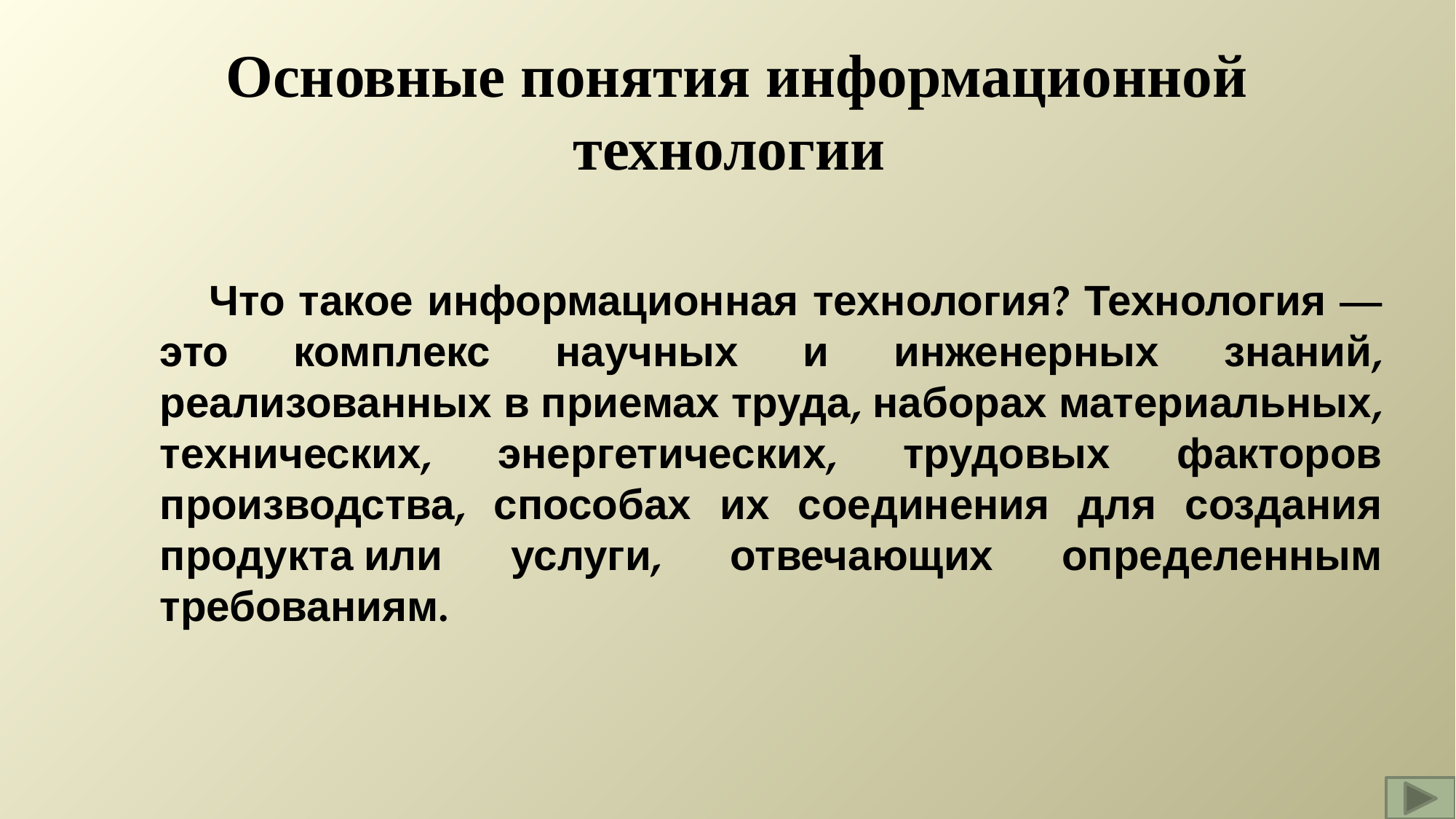

# Основные понятия информационной технологии
       Что такое информационная технология? Технология — это комплекс научных и инженерных знаний, реализованных в приемах труда, наборах материальных, технических, энергетических, трудовых факторов производства, способах их соединения для создания продукта или услуги, отвечающих определенным требованиям.